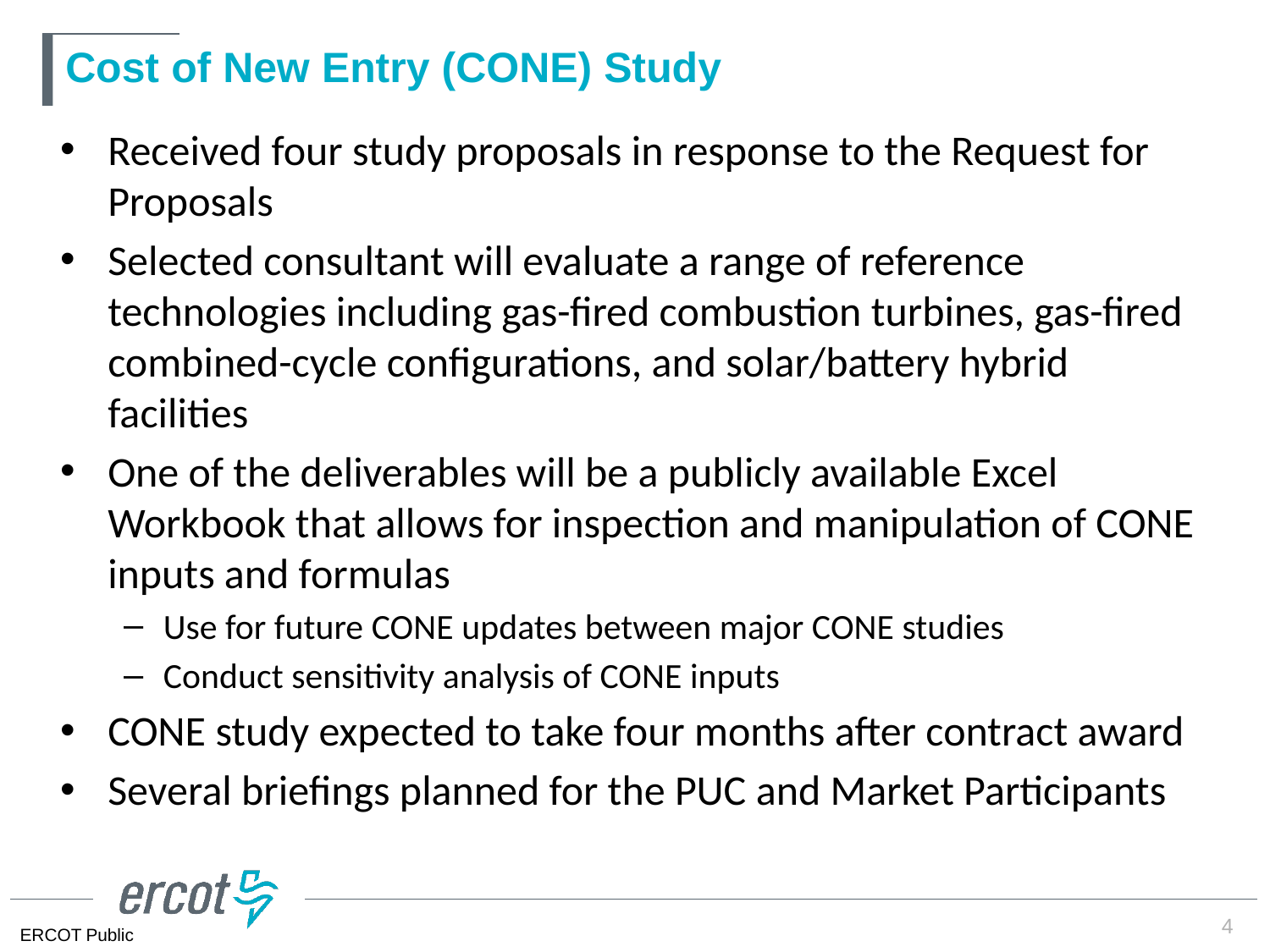

# Cost of New Entry (CONE) Study
Received four study proposals in response to the Request for Proposals
Selected consultant will evaluate a range of reference technologies including gas-fired combustion turbines, gas-fired combined-cycle configurations, and solar/battery hybrid facilities
One of the deliverables will be a publicly available Excel Workbook that allows for inspection and manipulation of CONE inputs and formulas
Use for future CONE updates between major CONE studies
Conduct sensitivity analysis of CONE inputs
CONE study expected to take four months after contract award
Several briefings planned for the PUC and Market Participants
4